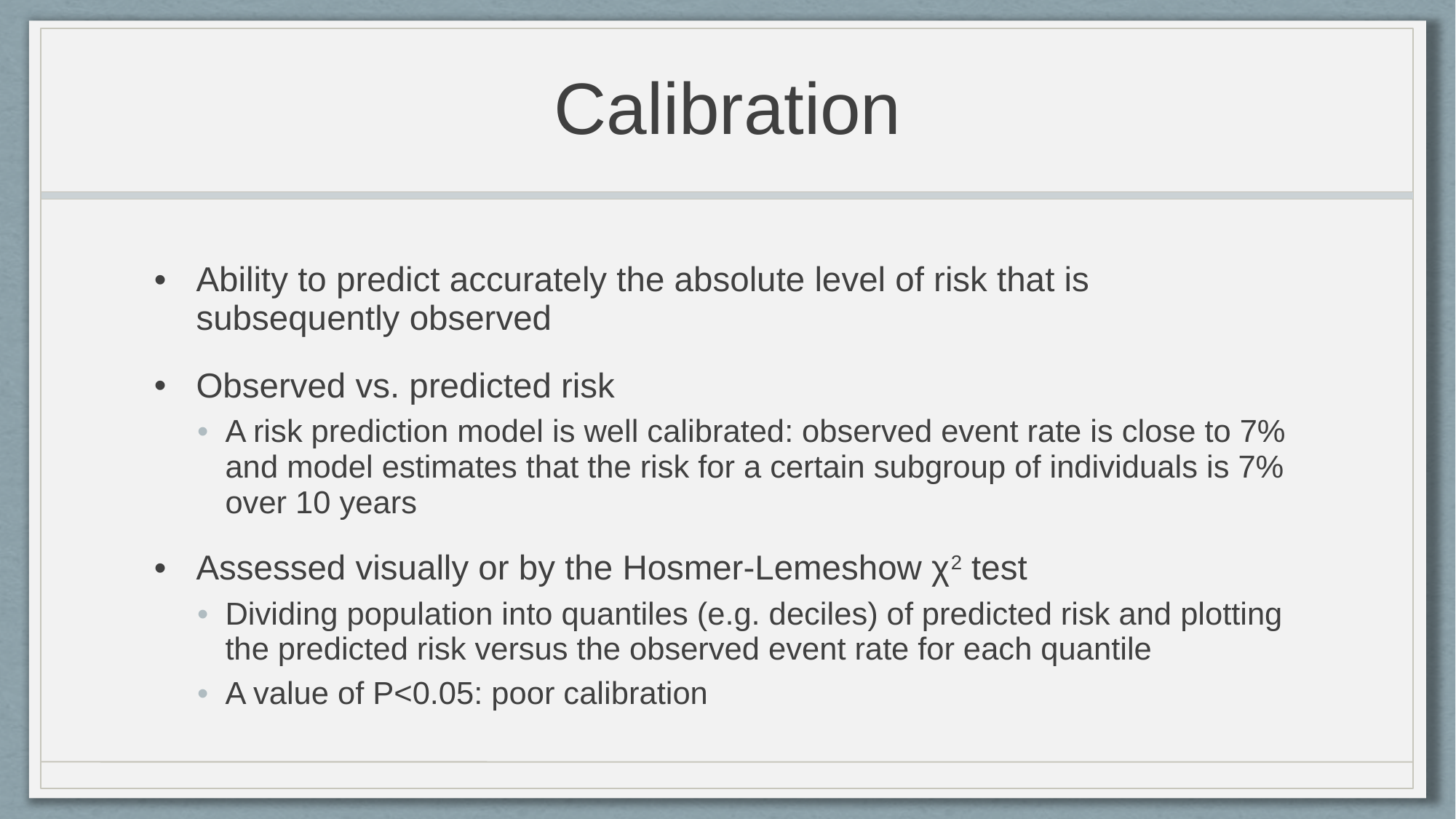

# Calibration
Ability to predict accurately the absolute level of risk that is subsequently observed
Observed vs. predicted risk
A risk prediction model is well calibrated: observed event rate is close to 7% and model estimates that the risk for a certain subgroup of individuals is 7% over 10 years
Assessed visually or by the Hosmer-Lemeshow χ2 test
Dividing population into quantiles (e.g. deciles) of predicted risk and plotting the predicted risk versus the observed event rate for each quantile
A value of P<0.05: poor calibration